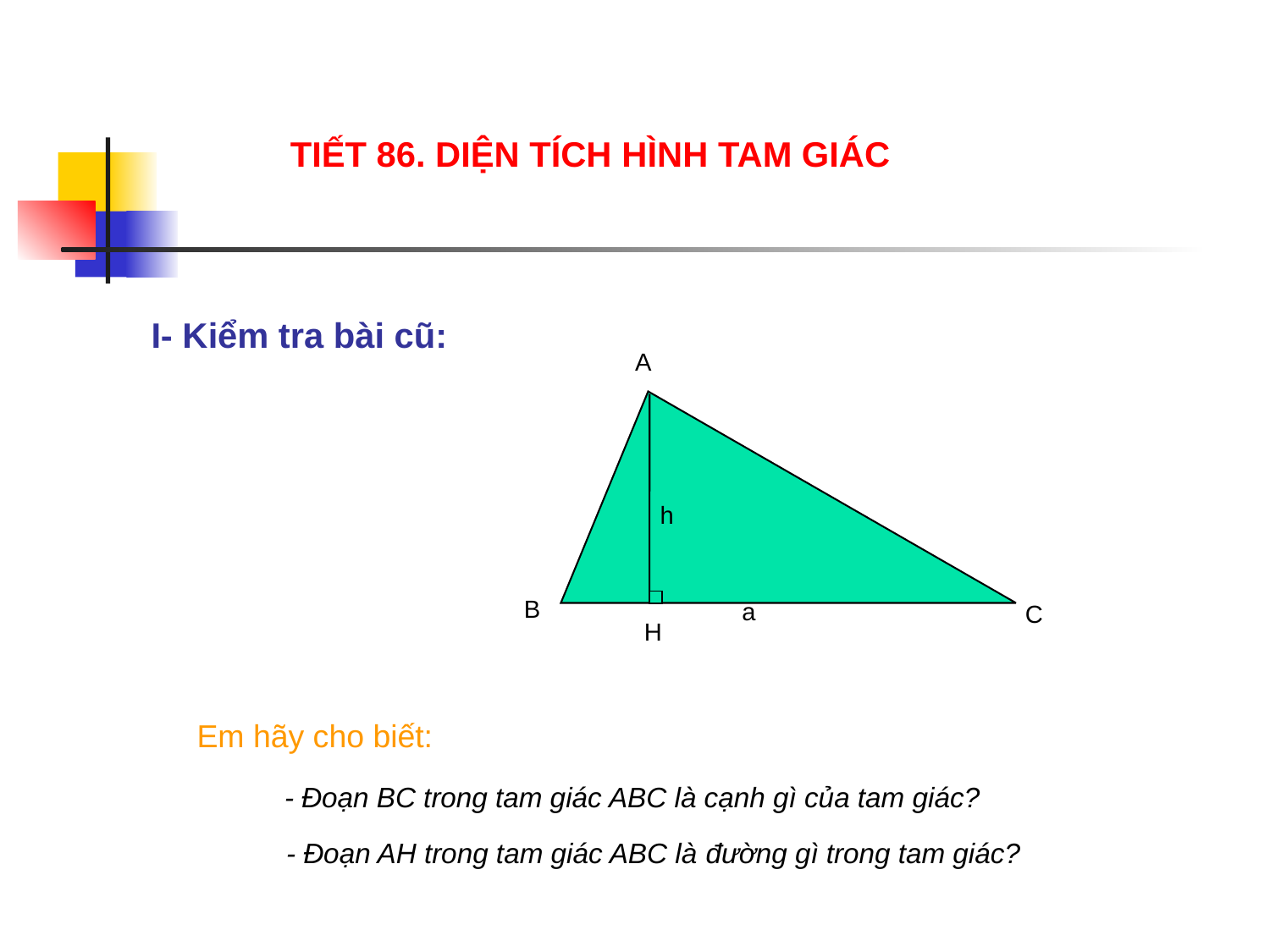

TIẾT 86. DIỆN TÍCH HÌNH TAM GIÁC
I- Kiểm tra bài cũ:
A

h
B
a
C
H
Em hãy cho biết:
- Đoạn BC trong tam giác ABC là cạnh gì của tam giác?
- Đoạn AH trong tam giác ABC là đường gì trong tam giác?